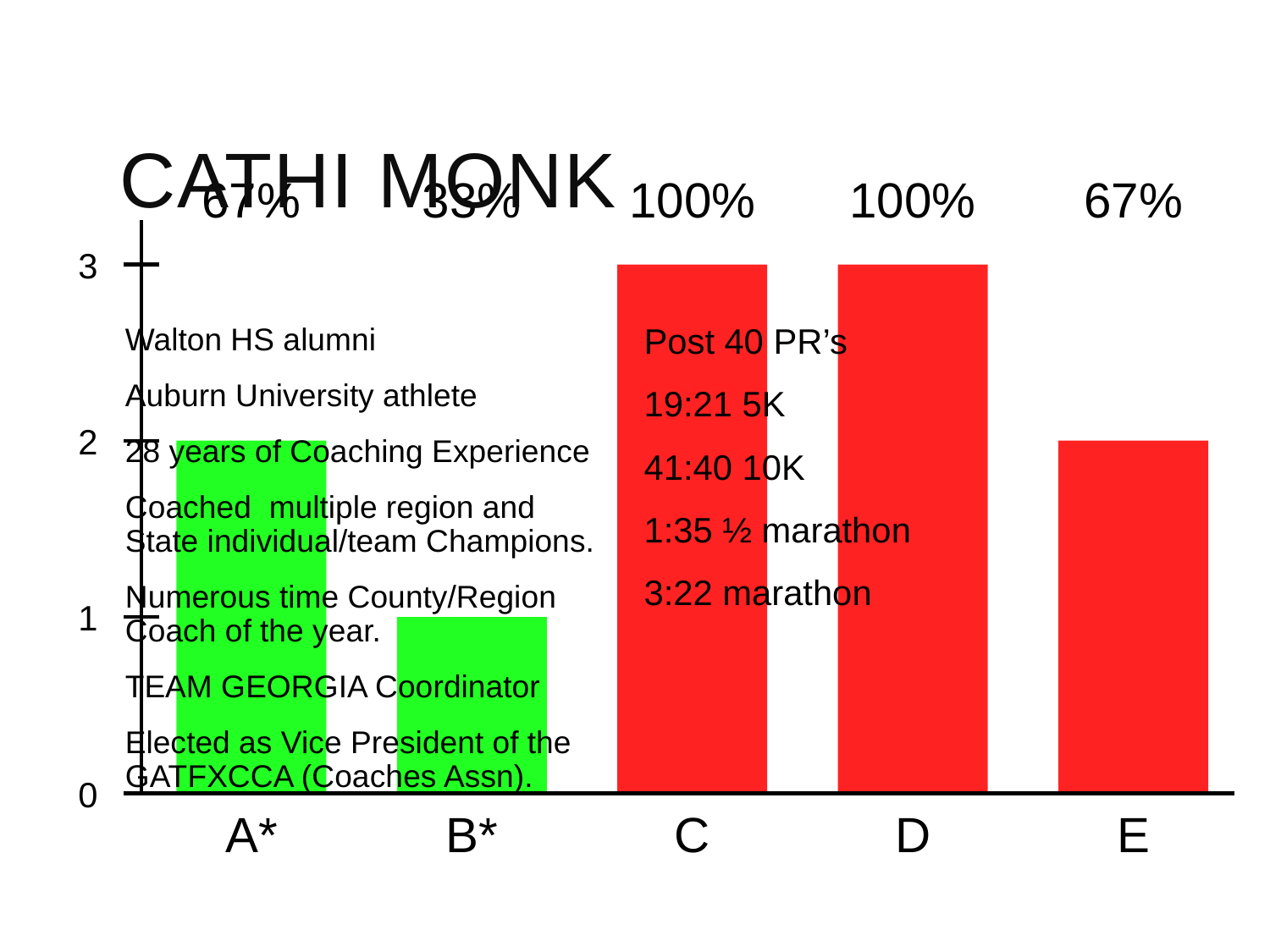

# Cathi monk
Walton HS alumni
Auburn University athlete
28 years of Coaching Experience
Coached  multiple region and State individual/team Champions.
Numerous time County/Region Coach of the year.
TEAM GEORGIA Coordinator
Elected as Vice President of the GATFXCCA (Coaches Assn).
Post 40 PR’s
19:21 5K
41:40 10K
1:35 ½ marathon
3:22 marathon